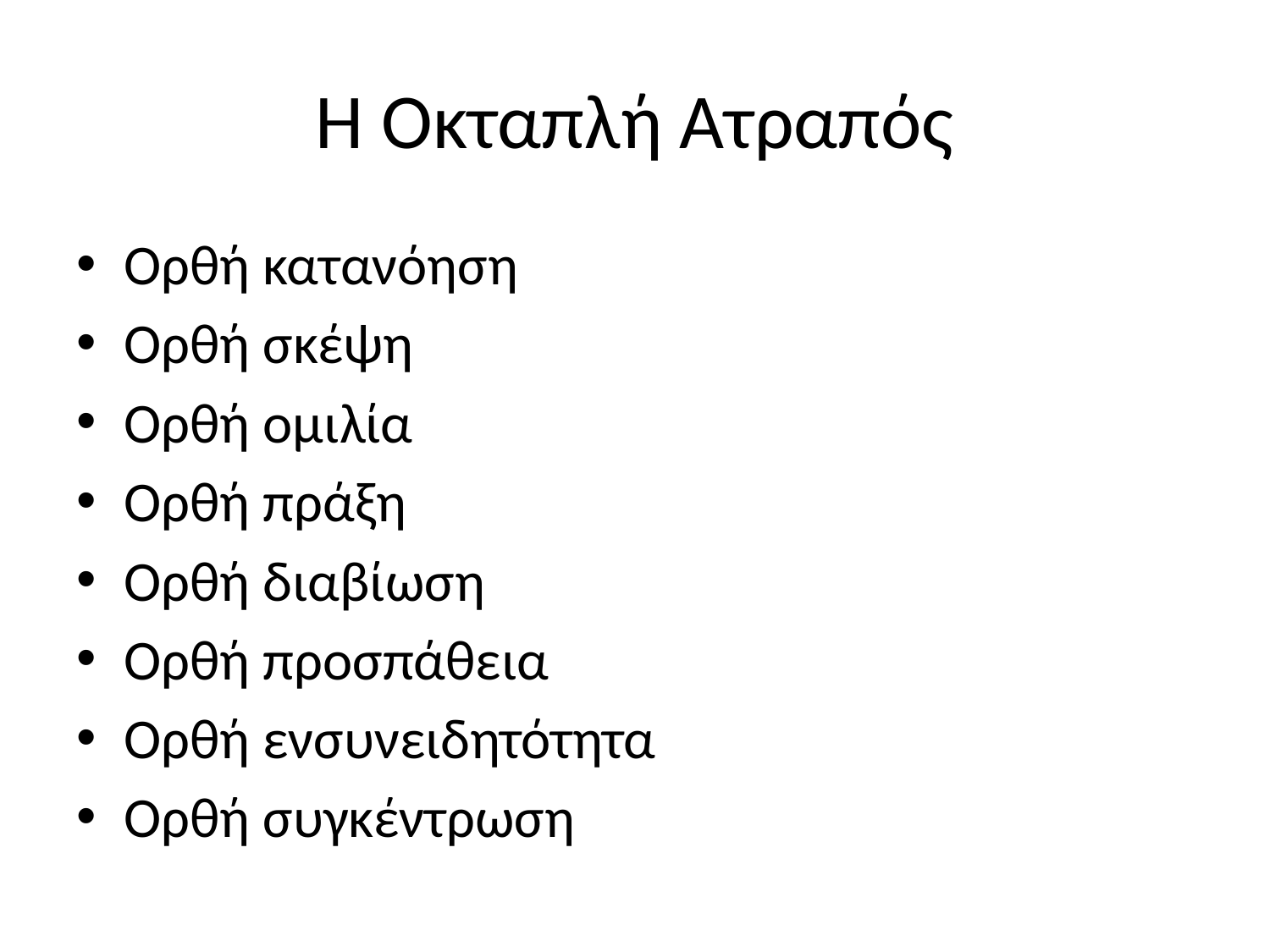

# Η Οκταπλή Ατραπός
Ορθή κατανόηση
Ορθή σκέψη
Ορθή ομιλία
Ορθή πράξη
Ορθή διαβίωση
Ορθή προσπάθεια
Ορθή ενσυνειδητότητα
Ορθή συγκέντρωση